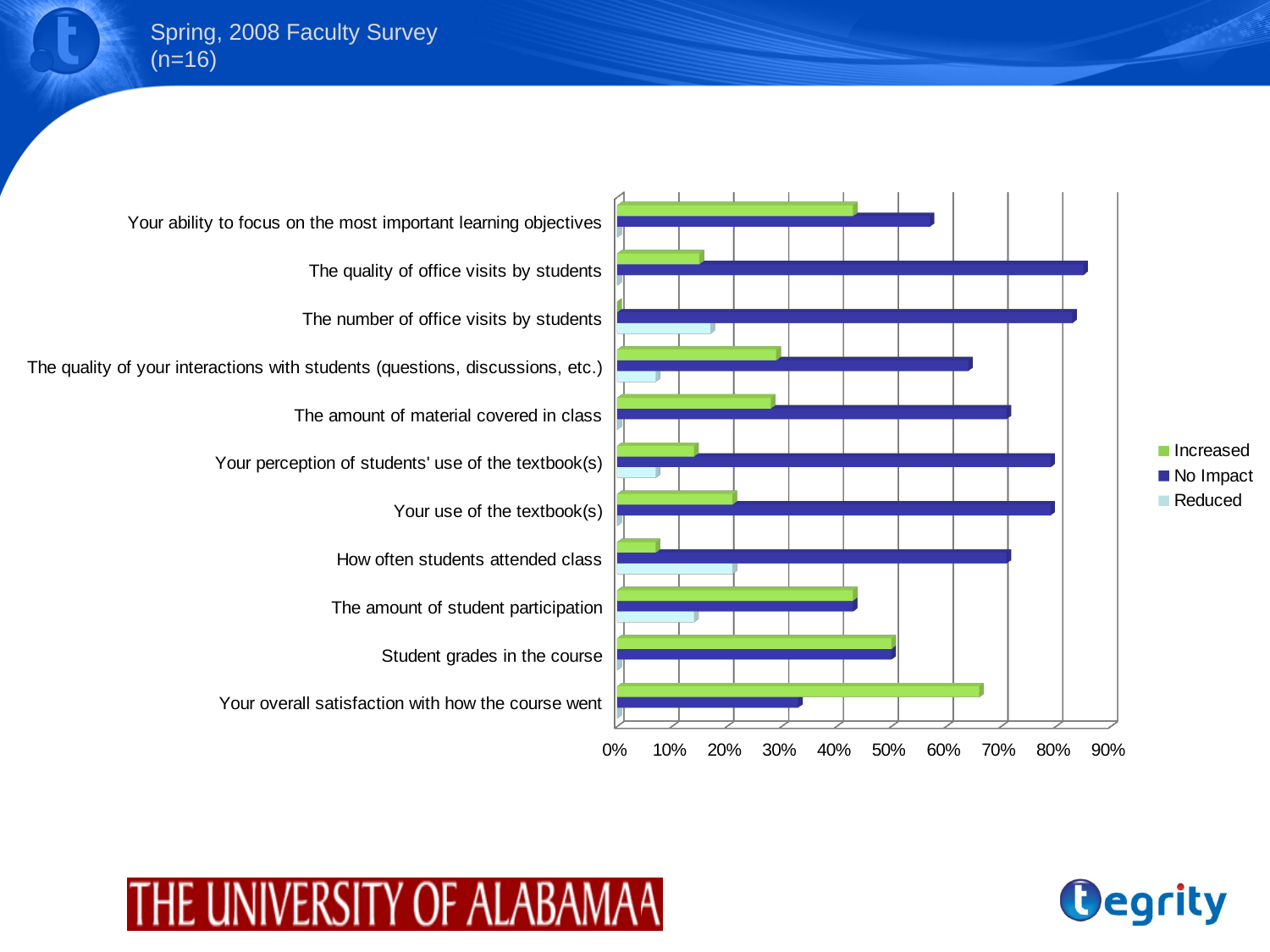

# Spring, 2008 Faculty Survey (n=16)

[unsupported chart]